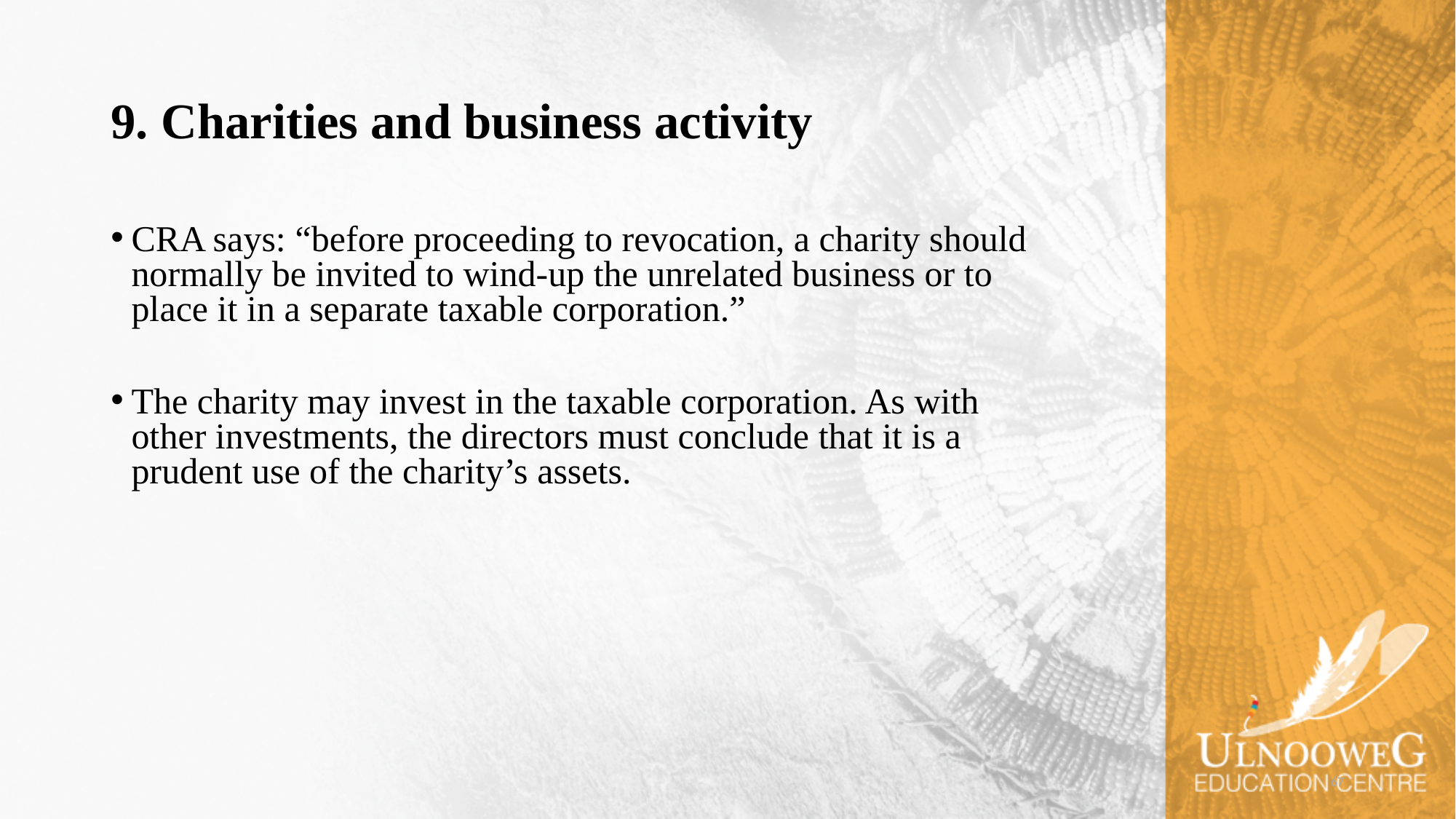

# 9. Charities and business activity
CRA says: “before proceeding to revocation, a charity should normally be invited to wind-up the unrelated business or to place it in a separate taxable corporation.”

The charity may invest in the taxable corporation. As with other investments, the directors must conclude that it is a prudent use of the charity’s assets.

67